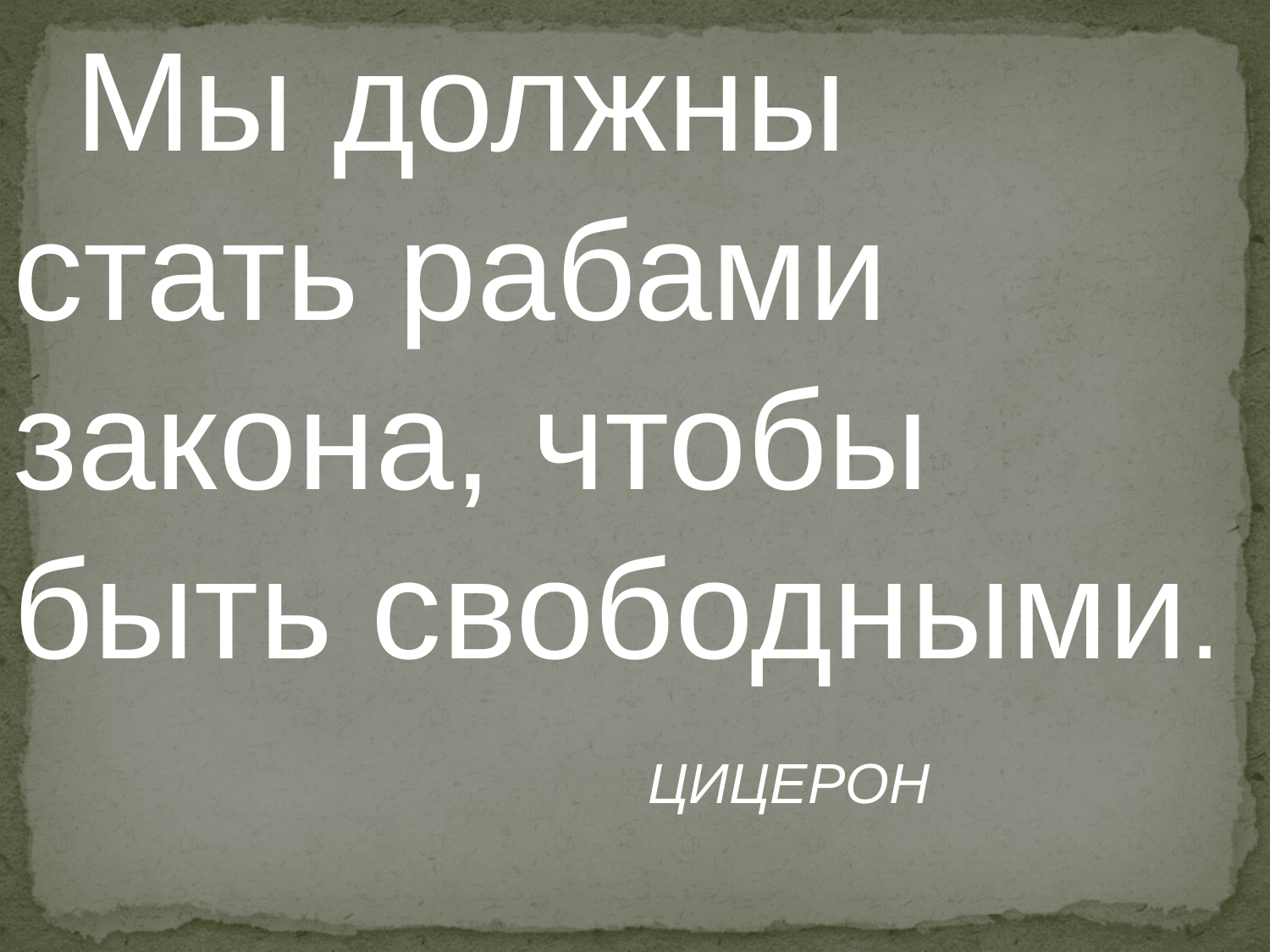

Мы должны стать рабами закона, чтобы быть свободными.
					ЦИЦЕРОН